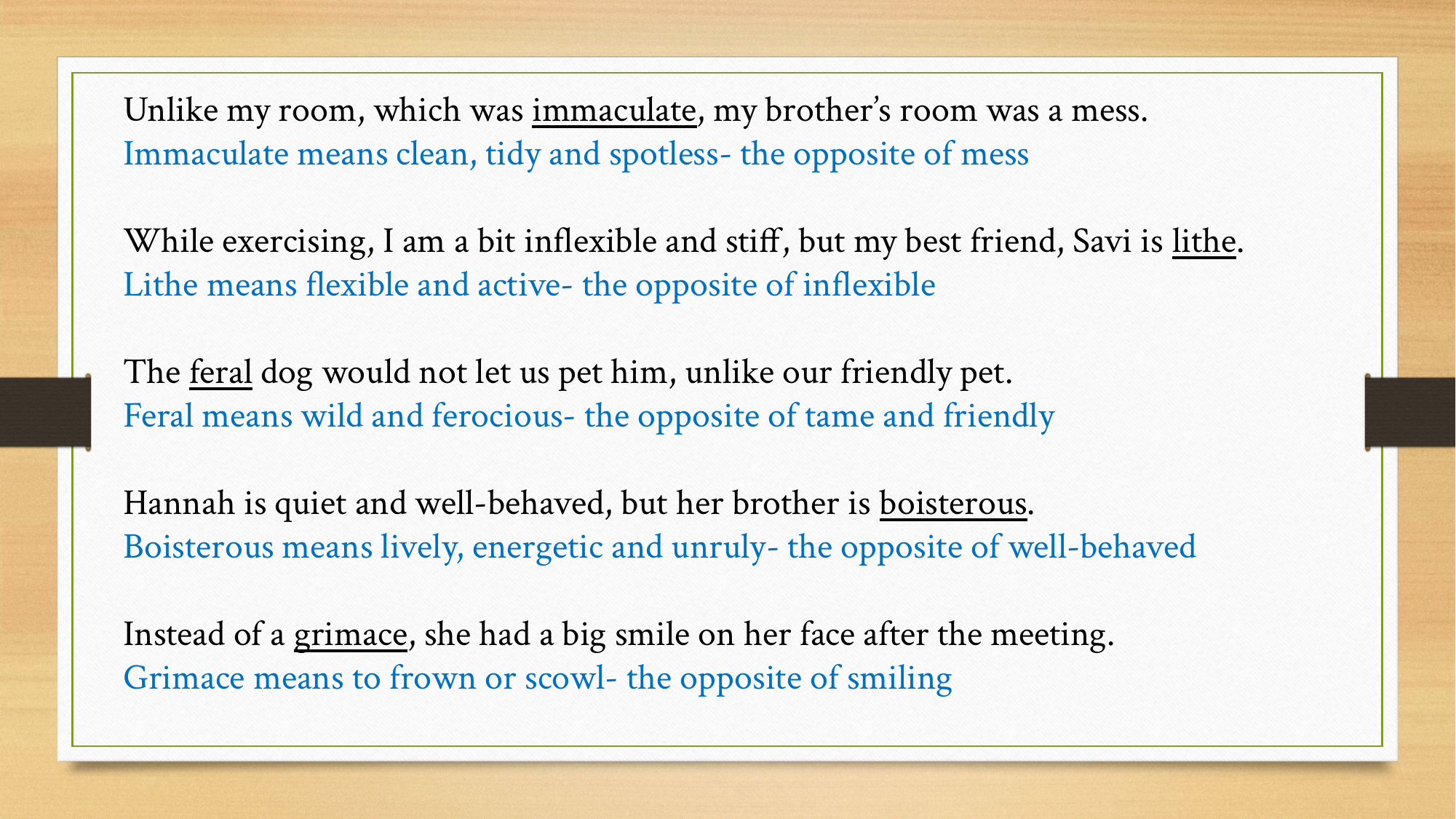

Unlike my room, which was immaculate, my brother’s room was a mess.
Immaculate means clean, tidy and spotless- the opposite of mess

While exercising, I am a bit inflexible and stiff, but my best friend, Savi is lithe.
Lithe means flexible and active- the opposite of inflexible

The feral dog would not let us pet him, unlike our friendly pet.
Feral means wild and ferocious- the opposite of tame and friendly

Hannah is quiet and well-behaved, but her brother is boisterous.
Boisterous means lively, energetic and unruly- the opposite of well-behaved

Instead of a grimace, she had a big smile on her face after the meeting.
Grimace means to frown or scowl- the opposite of smiling